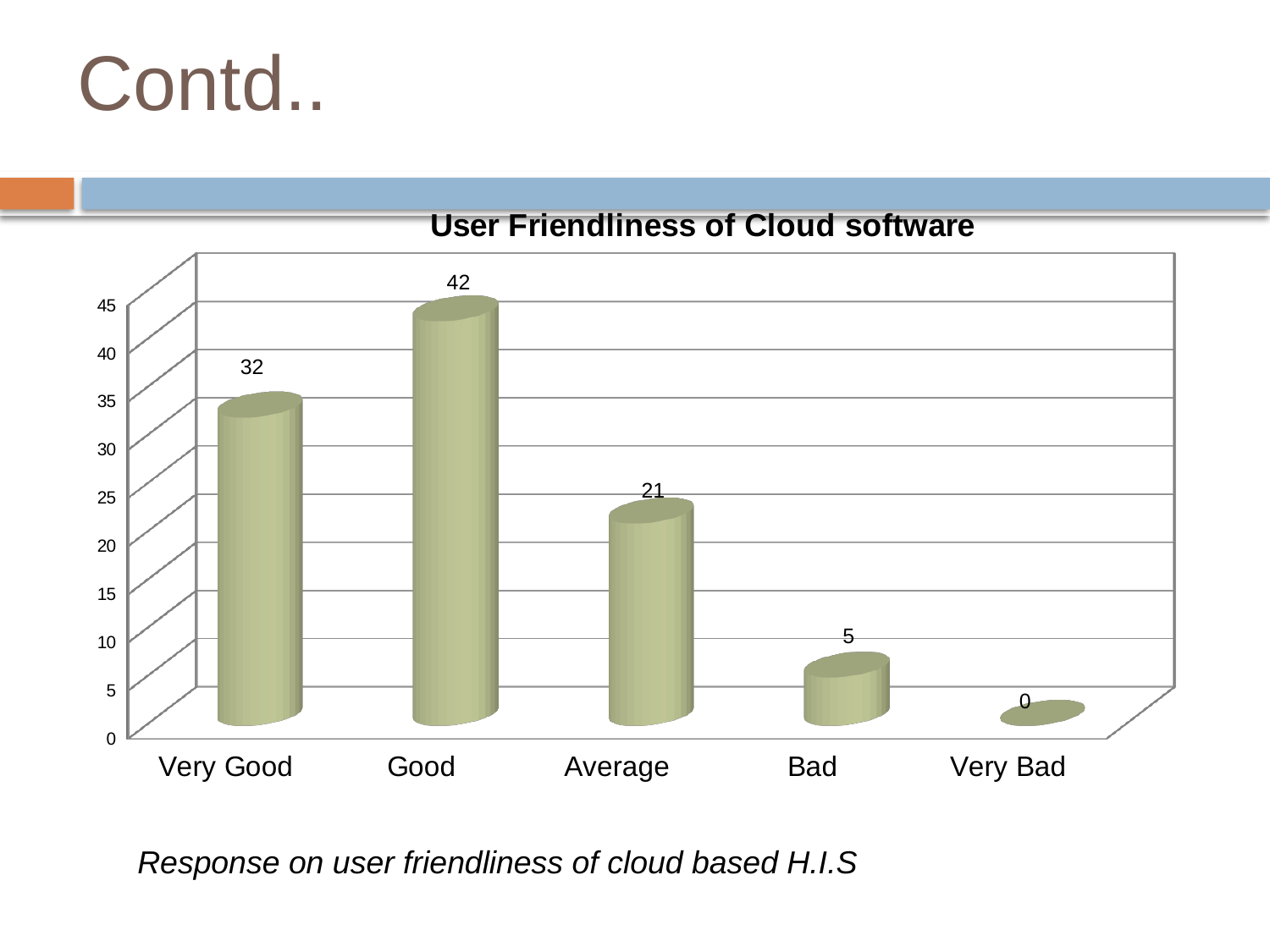

# Contd..

[unsupported chart]

Response on user friendliness of cloud based H.I.S